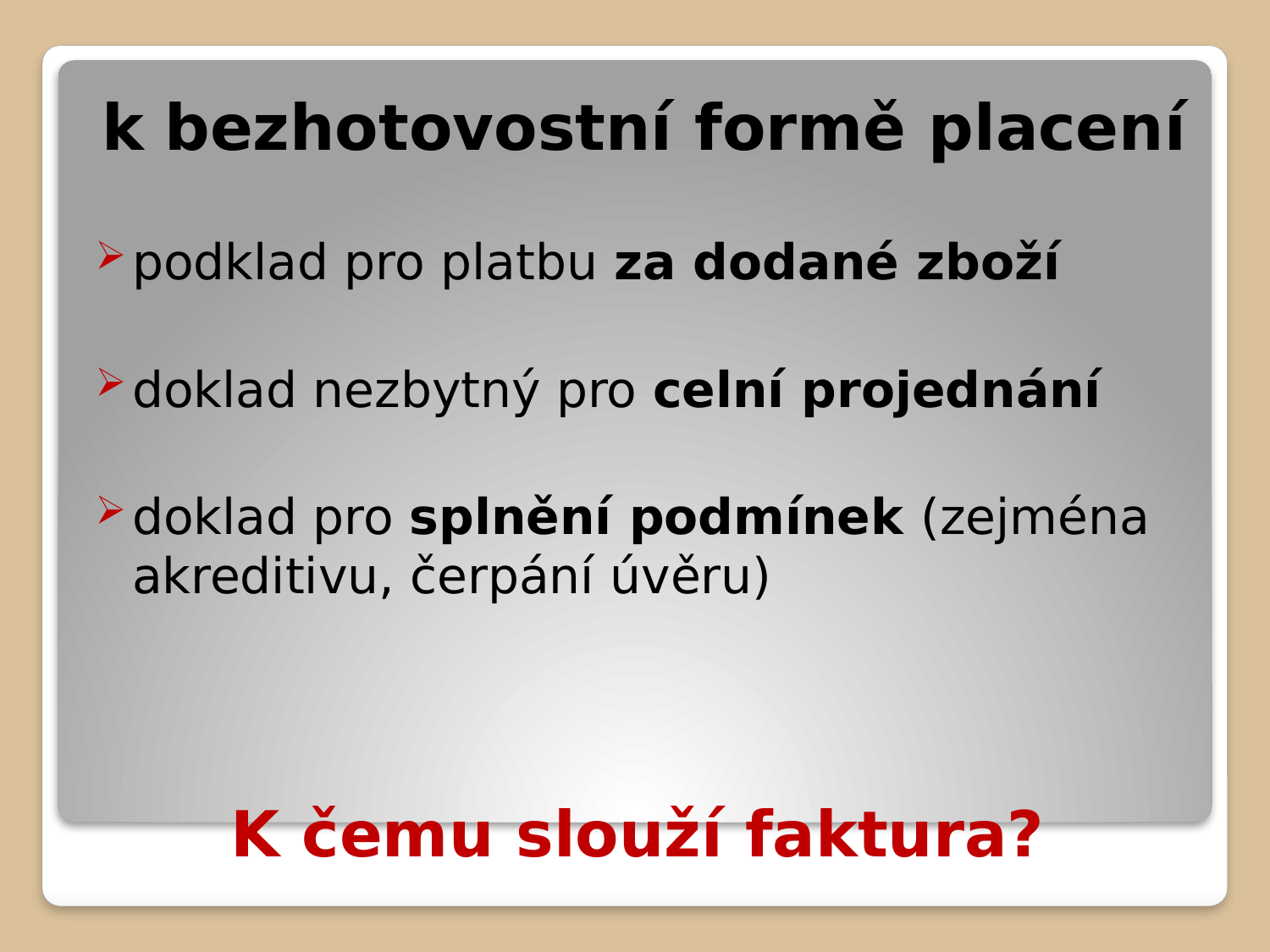

k bezhotovostní formě placení

podklad pro platbu za dodané zboží

doklad nezbytný pro celní projednání

doklad pro splnění podmínek (zejména akreditivu, čerpání úvěru)

# K čemu slouží faktura?